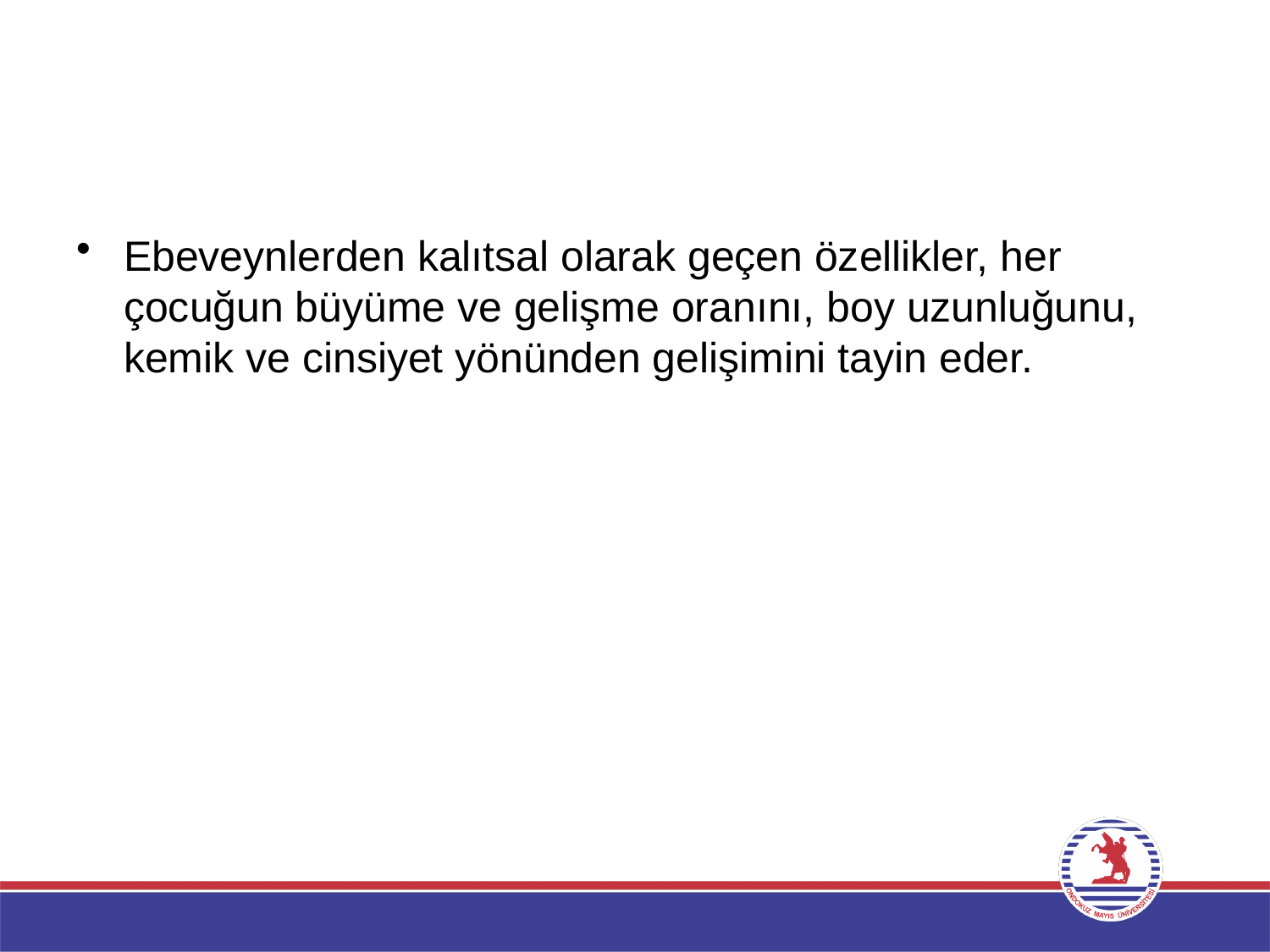

#
Ebeveynlerden kalıtsal olarak geçen özellikler, her çocuğun büyüme ve gelişme oranını, boy uzunluğunu, kemik ve cinsiyet yönünden gelişimini tayin eder.